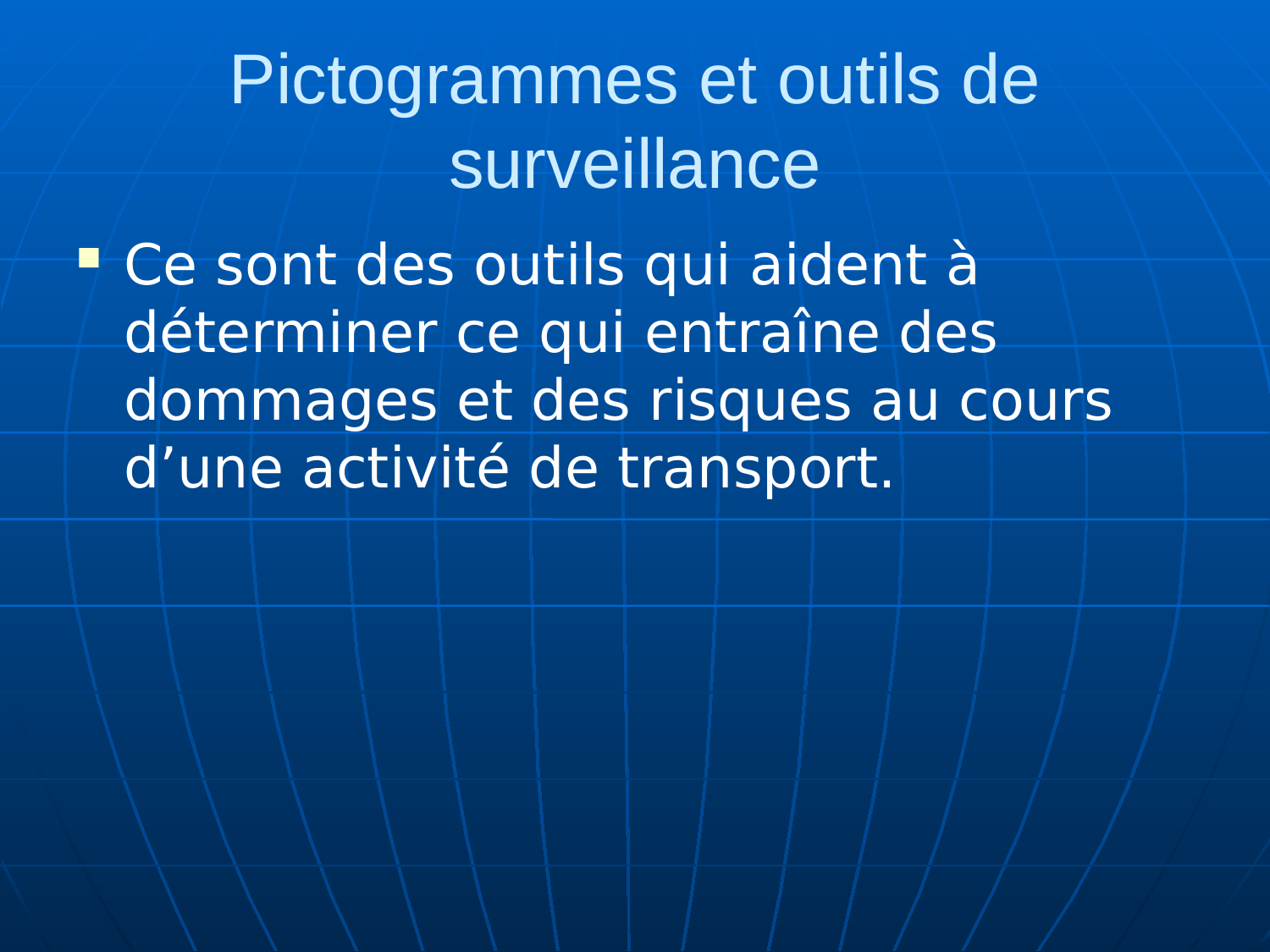

Pictogrammes et outils de surveillance
Ce sont des outils qui aident à déterminer ce qui entraîne des dommages et des risques au cours d’une activité de transport.